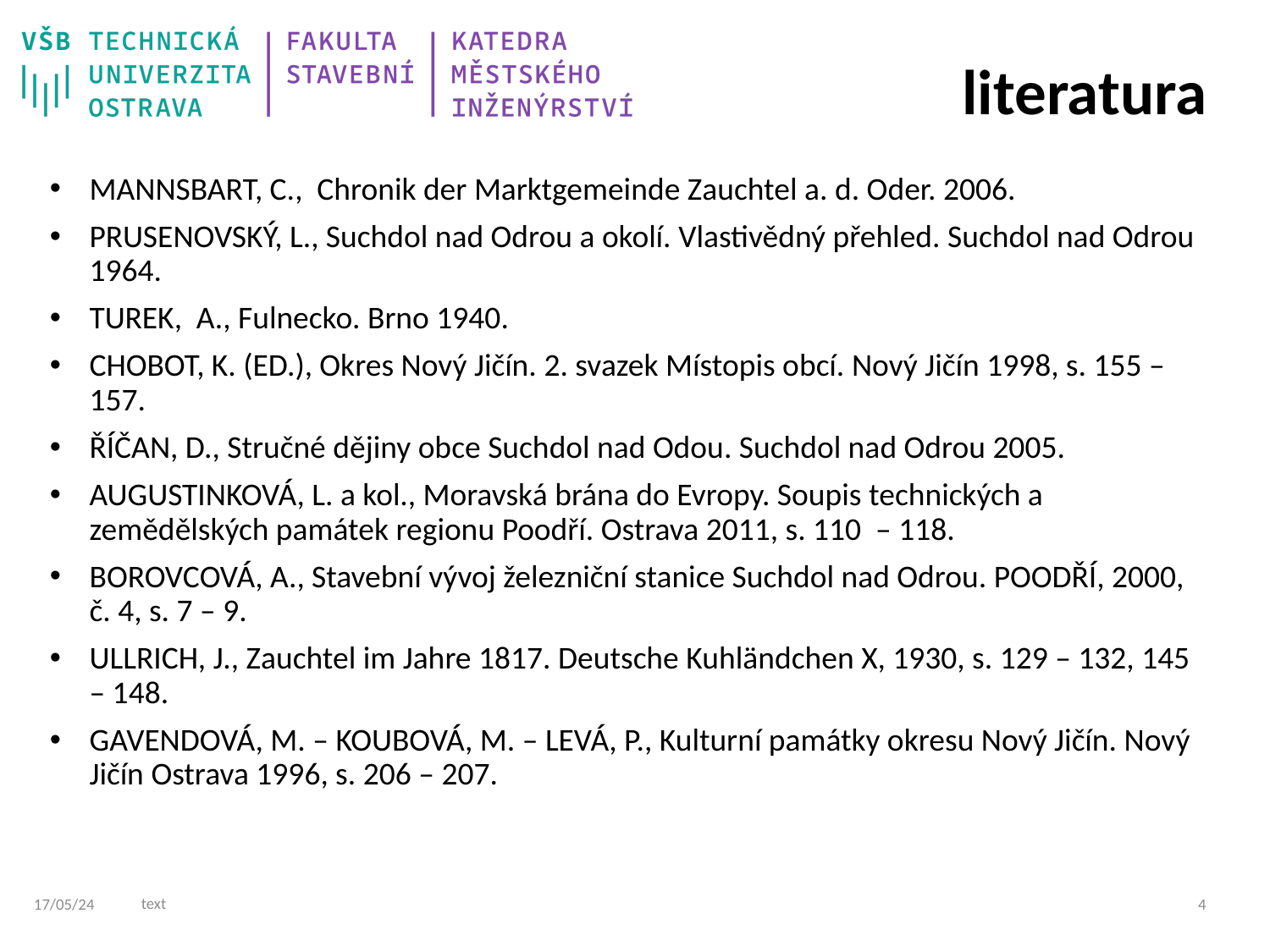

# literatura
MANNSBART, C.,  Chronik der Marktgemeinde Zauchtel a. d. Oder. 2006.
PRUSENOVSKÝ, L., Suchdol nad Odrou a okolí. Vlastivědný přehled. Suchdol nad Odrou 1964.
TUREK,  A., Fulnecko. Brno 1940.
CHOBOT, K. (ED.), Okres Nový Jičín. 2. svazek Místopis obcí. Nový Jičín 1998, s. 155 – 157.
ŘÍČAN, D., Stručné dějiny obce Suchdol nad Odou. Suchdol nad Odrou 2005.
AUGUSTINKOVÁ, L. a kol., Moravská brána do Evropy. Soupis technických a zemědělských památek regionu Poodří. Ostrava 2011, s. 110  – 118.
BOROVCOVÁ, A., Stavební vývoj železniční stanice Suchdol nad Odrou. POODŘÍ, 2000, č. 4, s. 7 – 9.
ULLRICH, J., Zauchtel im Jahre 1817. Deutsche Kuhländchen X, 1930, s. 129 – 132, 145 – 148.
GAVENDOVÁ, M. – KOUBOVÁ, M. – LEVÁ, P., Kulturní památky okresu Nový Jičín. Nový Jičín Ostrava 1996, s. 206 – 207.

text
17/05/24
4